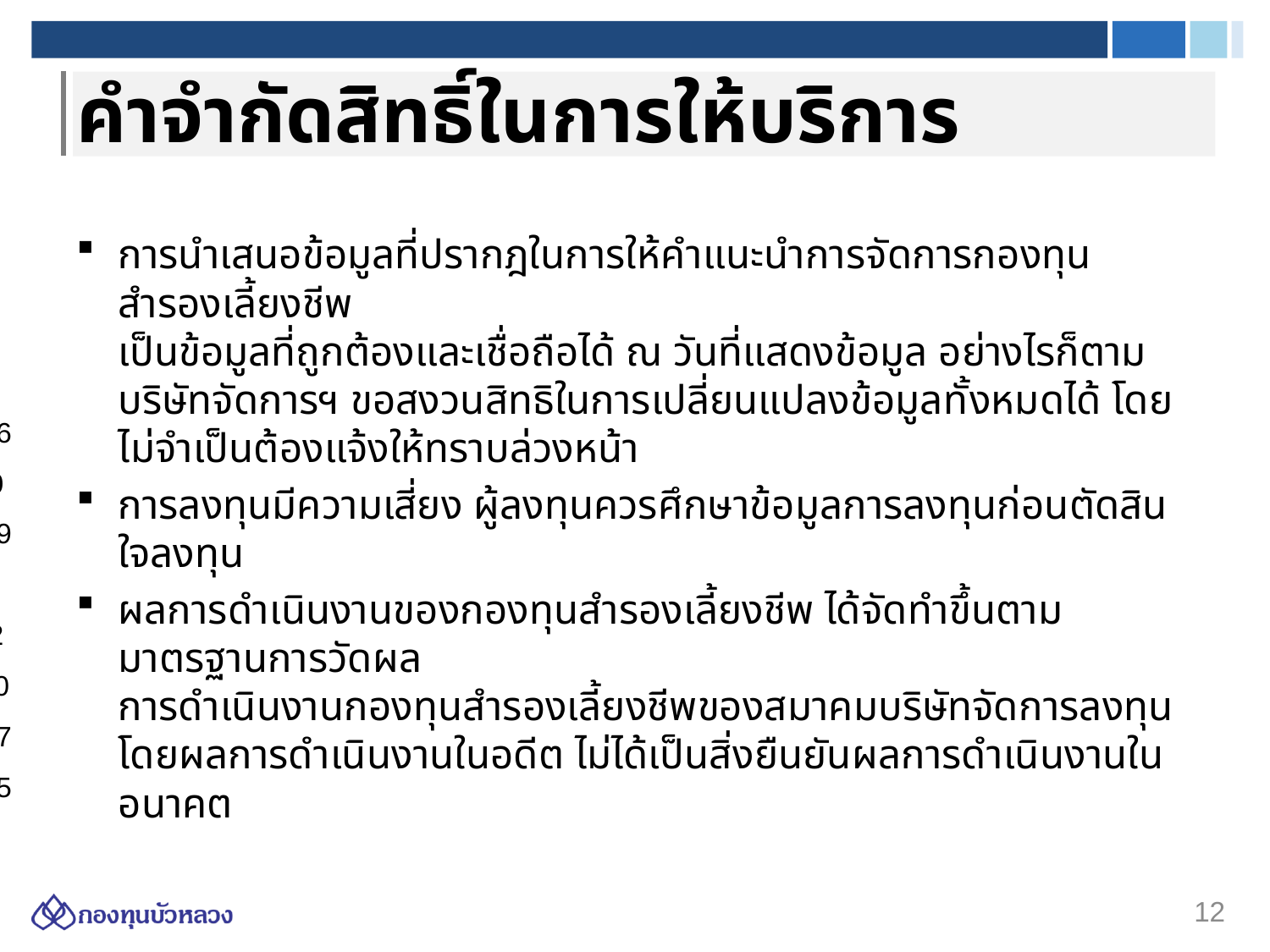

# คำจำกัดสิทธิ์ในการให้บริการ
การนำเสนอข้อมูลที่ปรากฎในการให้คำแนะนำการจัดการกองทุนสำรองเลี้ยงชีพ
เป็นข้อมูลที่ถูกต้องและเชื่อถือได้ ณ วันที่แสดงข้อมูล อย่างไรก็ตาม บริษัทจัดการฯ ขอสงวนสิทธิในการเปลี่ยนแปลงข้อมูลทั้งหมดได้ โดยไม่จำเป็นต้องแจ้งให้ทราบล่วงหน้า
การลงทุนมีความเสี่ยง ผู้ลงทุนควรศึกษาข้อมูลการลงทุนก่อนตัดสินใจลงทุน
ผลการดำเนินงานของกองทุนสำรองเลี้ยงชีพ ได้จัดทำขึ้นตามมาตรฐานการวัดผล
การดำเนินงานกองทุนสำรองเลี้ยงชีพของสมาคมบริษัทจัดการลงทุน
โดยผลการดำเนินงานในอดีต ไม่ได้เป็นสิ่งยืนยันผลการดำเนินงานในอนาคต

12